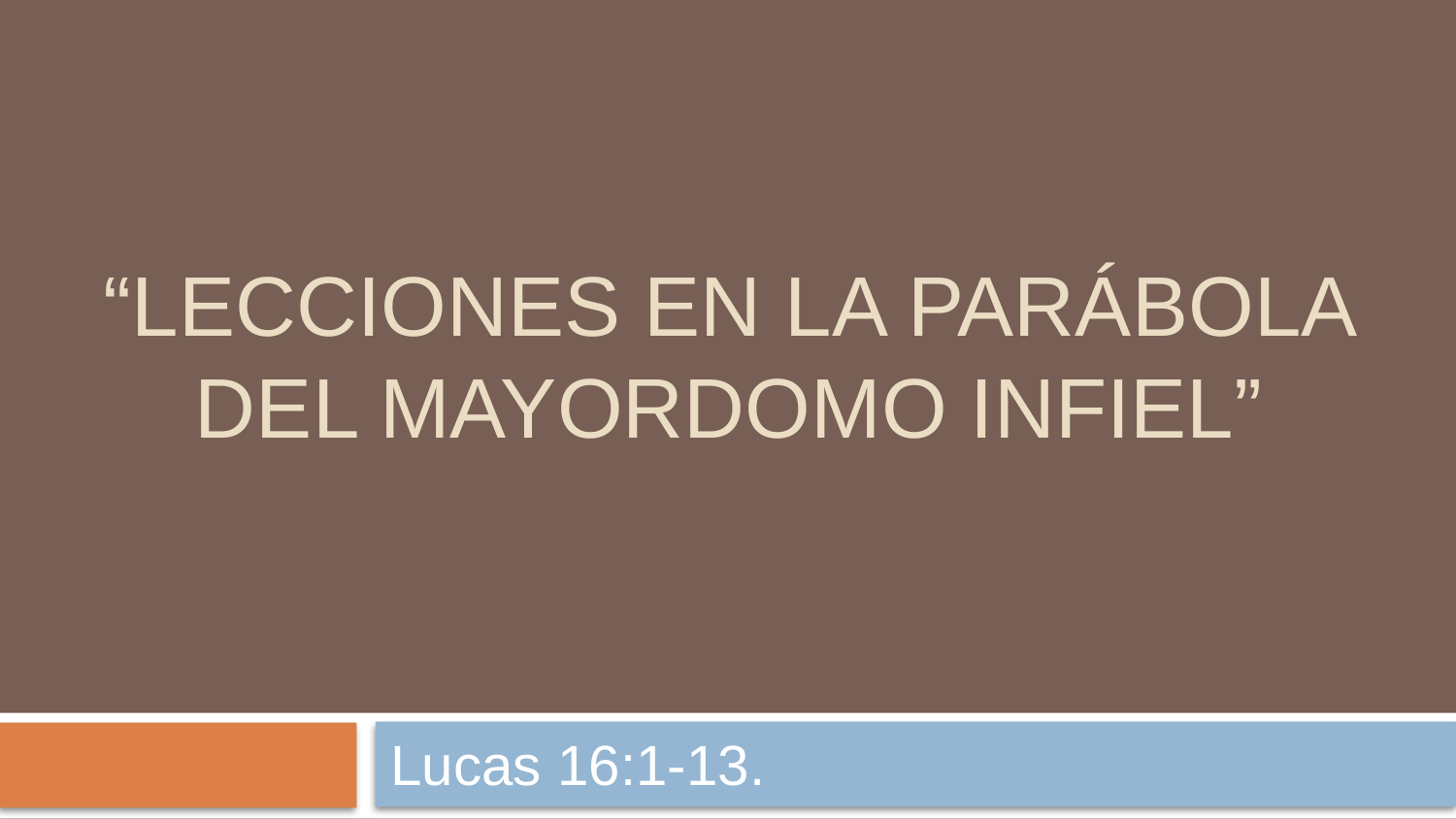

# “Lecciones en la parábola del mayordomo infiel”
Lucas 16:1-13.